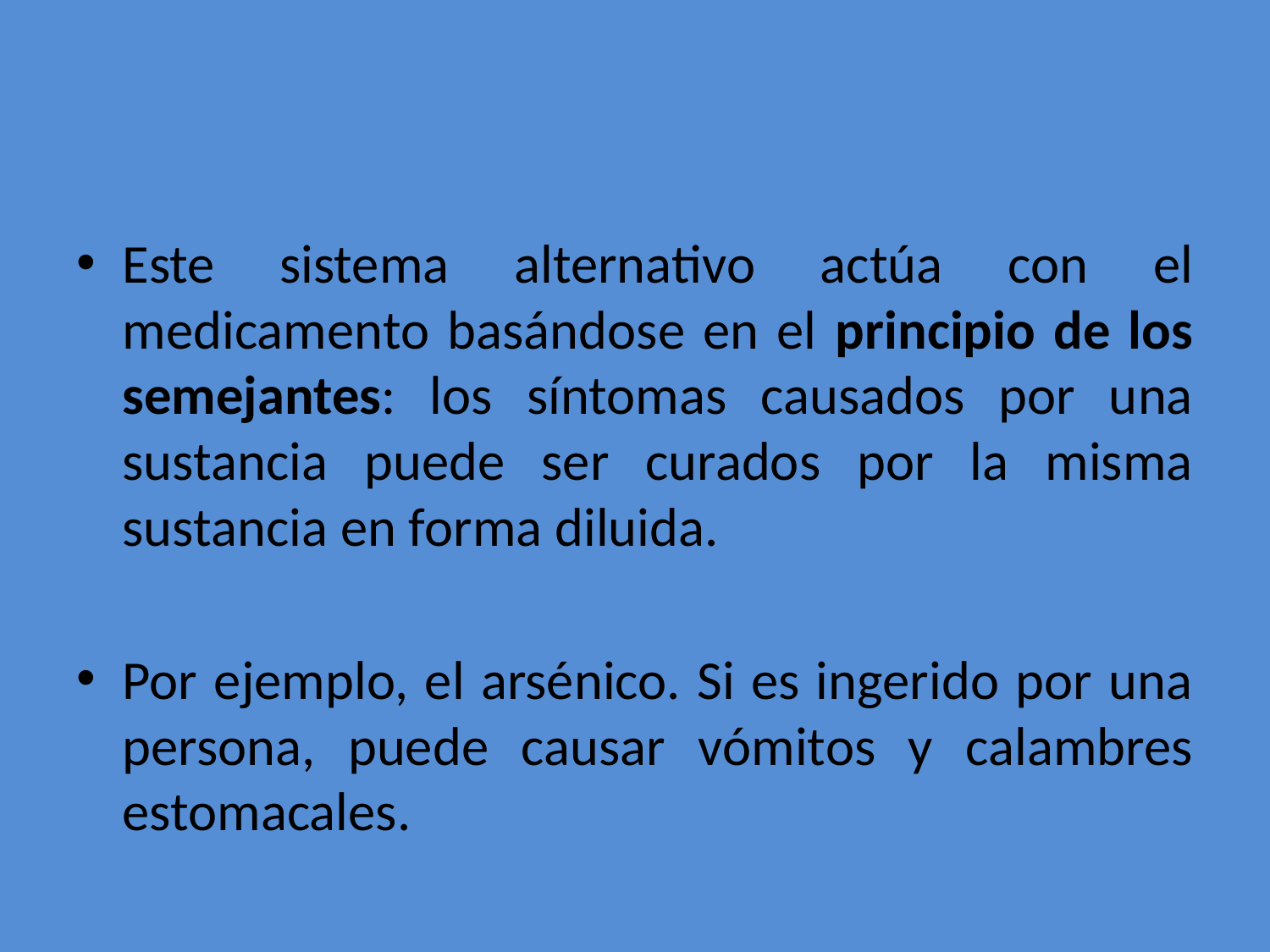

#
Este sistema alternativo actúa con el medicamento basándose en el principio de los semejantes: los síntomas causados por una sustancia puede ser curados por la misma sustancia en forma diluida.

Por ejemplo, el arsénico. Si es ingerido por una persona, puede causar vómitos y calambres estomacales.